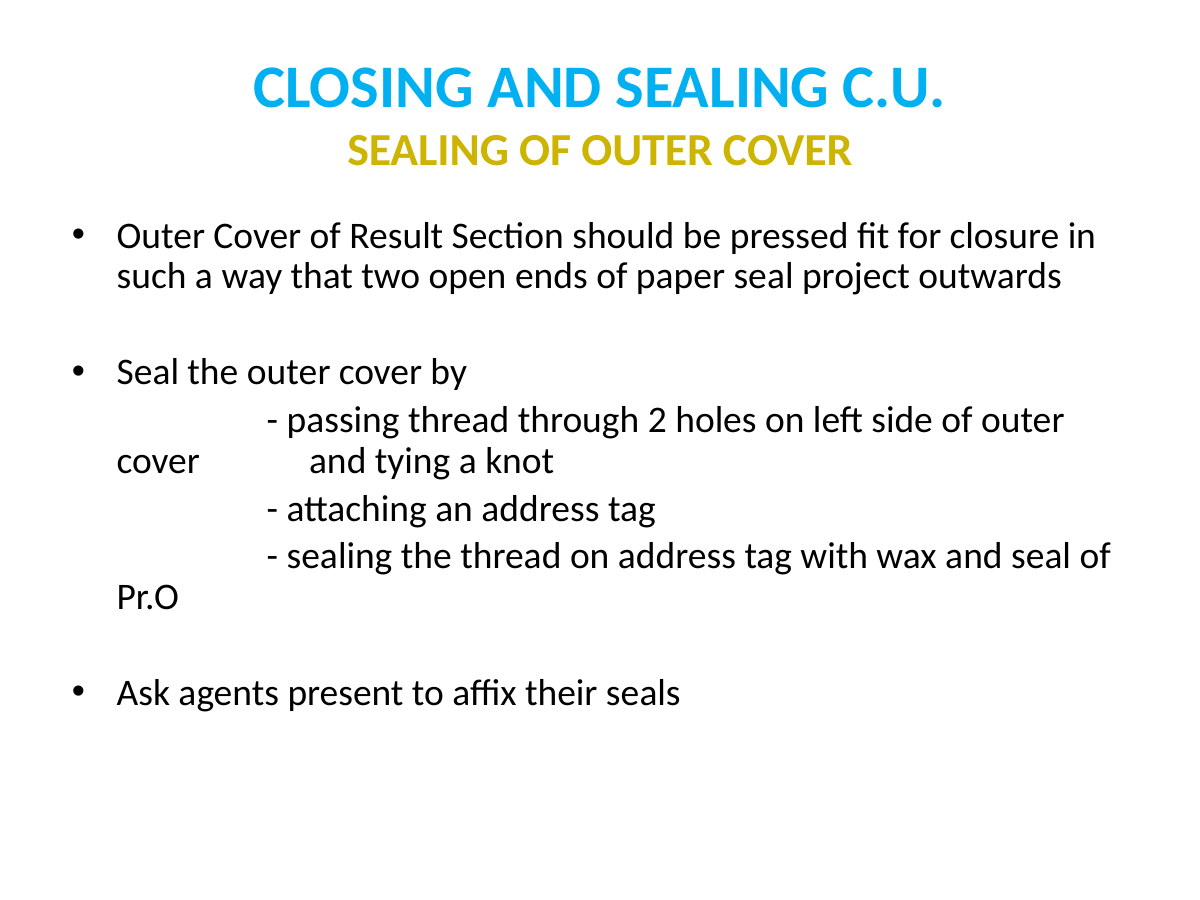

# CLOSING AND SEALING C.U. SEALING OF OUTER COVER
Outer Cover of Result Section should be pressed fit for closure in such a way that two open ends of paper seal project outwards

Seal the outer cover by
		- passing thread through 2 holes on left side of outer cover 	     and tying a knot
		- attaching an address tag
		- sealing the thread on address tag with wax and seal of Pr.O

Ask agents present to affix their seals